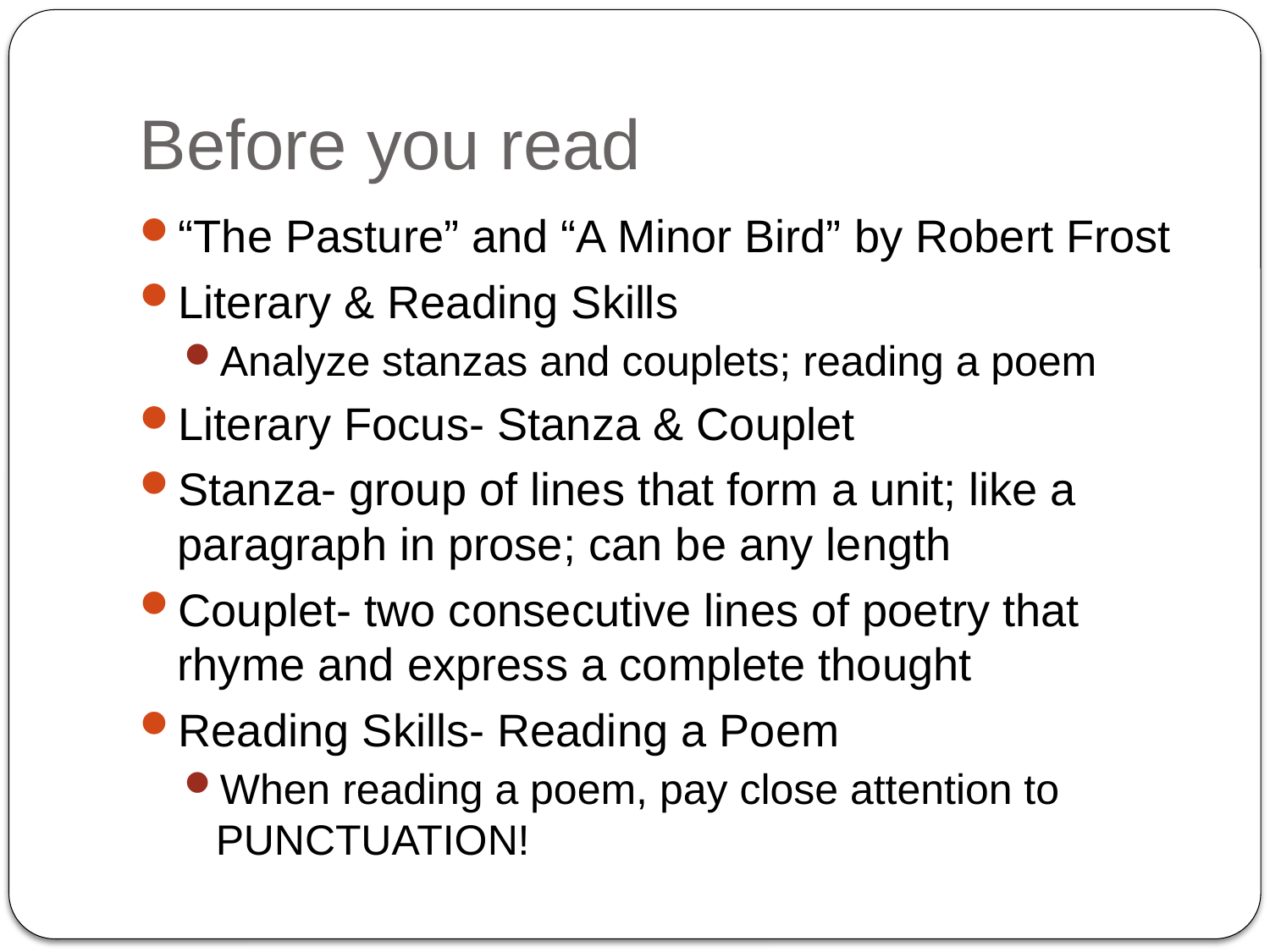

# Before you read
“The Pasture” and “A Minor Bird” by Robert Frost
Literary & Reading Skills
Analyze stanzas and couplets; reading a poem
Literary Focus- Stanza & Couplet
Stanza- group of lines that form a unit; like a paragraph in prose; can be any length
Couplet- two consecutive lines of poetry that rhyme and express a complete thought
Reading Skills- Reading a Poem
When reading a poem, pay close attention to PUNCTUATION!